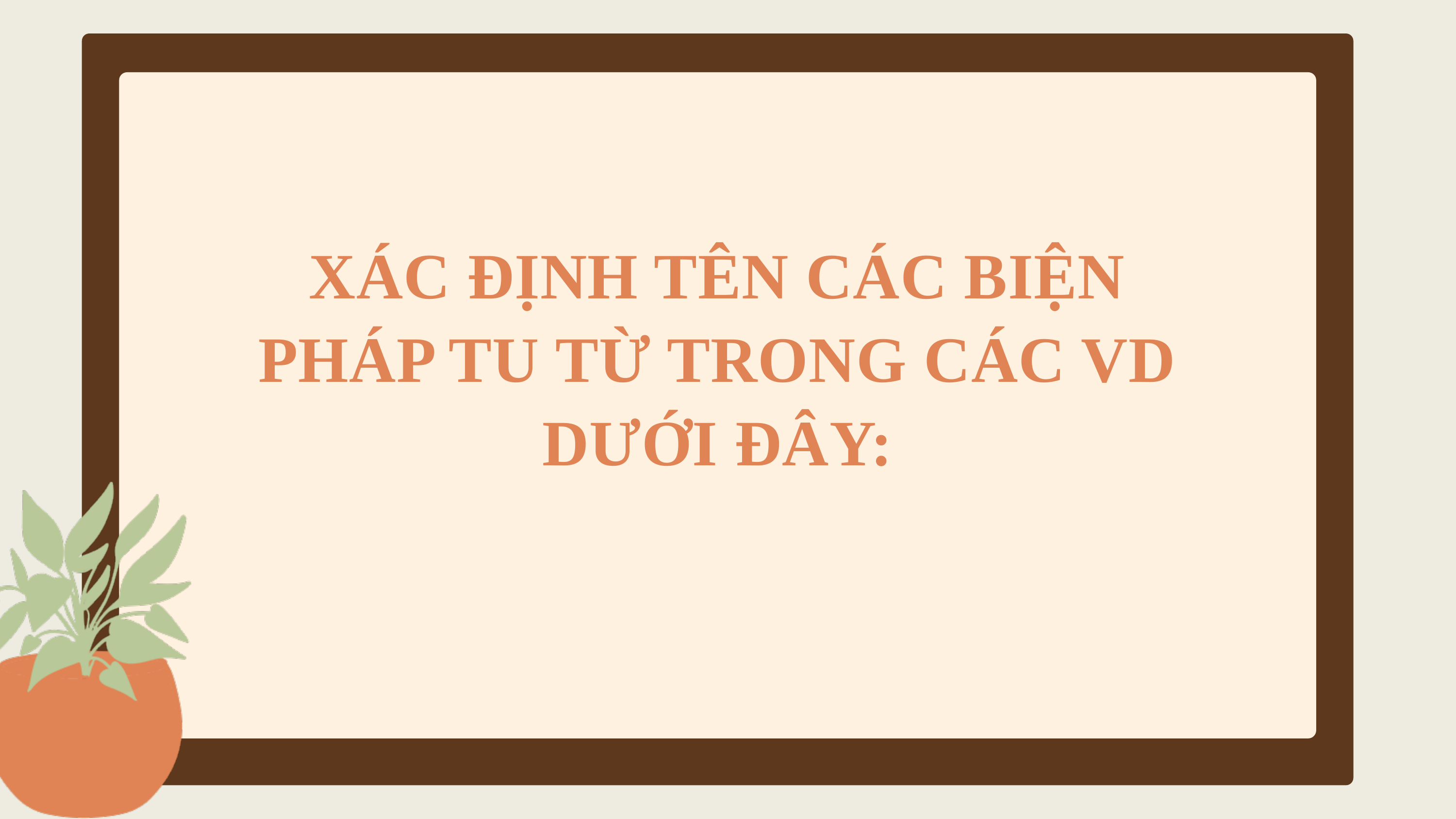

XÁC ĐỊNH TÊN CÁC BIỆN PHÁP TU TỪ TRONG CÁC VD DƯỚI ĐÂY: